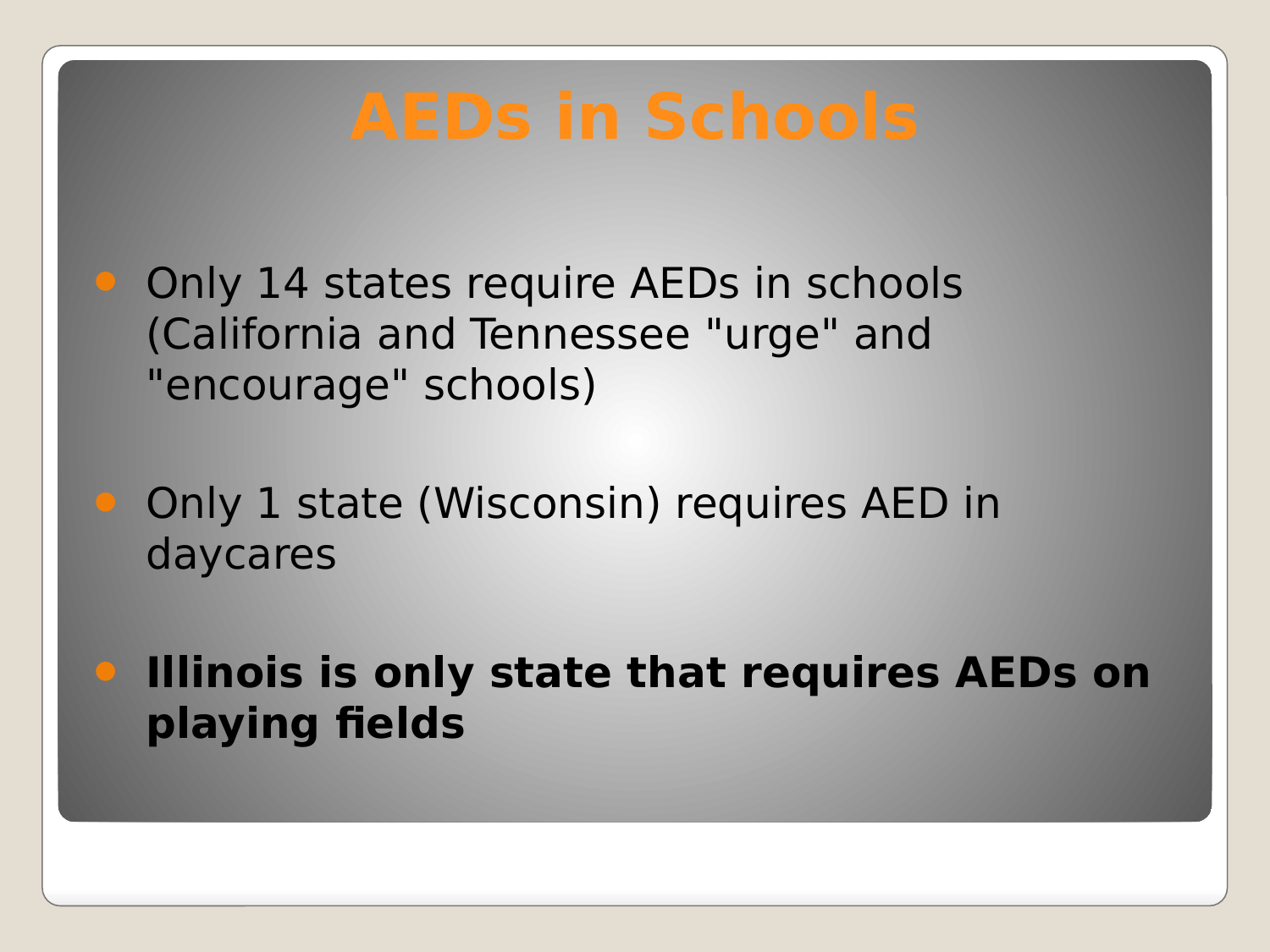

# AEDs in Schools
Only 14 states require AEDs in schools (California and Tennessee "urge" and "encourage" schools)

Only 1 state (Wisconsin) requires AED in daycares

Illinois is only state that requires AEDs on playing fields